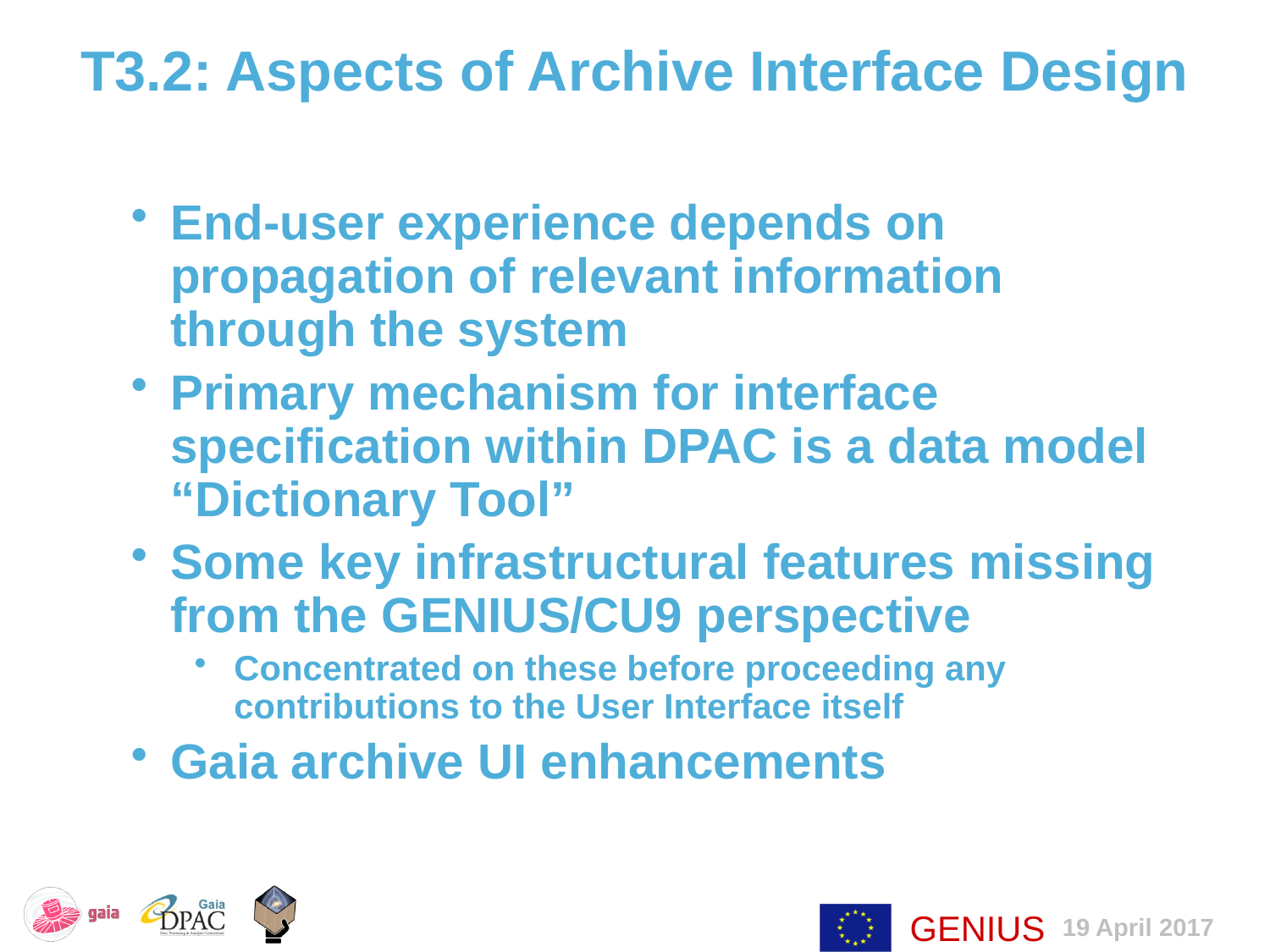

T3.2: Aspects of Archive Interface Design

End-user experience depends on propagation of relevant information through the system
Primary mechanism for interface specification within DPAC is a data model “Dictionary Tool”
Some key infrastructural features missing from the GENIUS/CU9 perspective
Concentrated on these before proceeding any contributions to the User Interface itself
Gaia archive UI enhancements